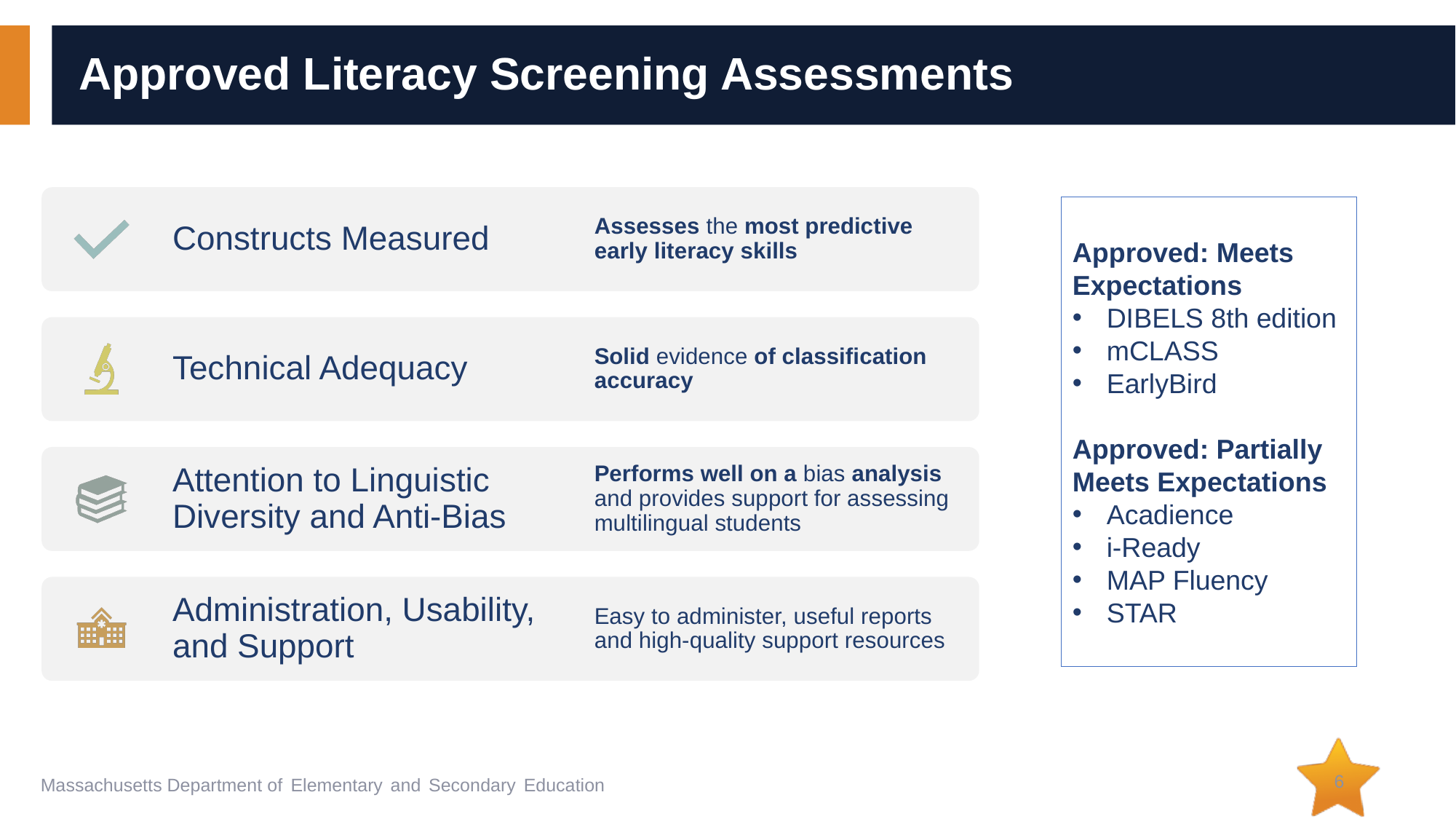

# Approved Literacy Screening Assessments
Constructs Measured
Assesses the most predictive early literacy skills
Technical Adequacy
Solid evidence of classification accuracy
Attention to Linguistic Diversity and Anti-Bias
Performs well on a bias analysis and provides support for assessing multilingual students
Administration, Usability, and Support
Easy to administer, useful reports and high-quality support resources

Approved: Meets Expectations
DIBELS 8th edition
mCLASS
EarlyBird

Approved: Partially Meets Expectations
Acadience
i-Ready
MAP Fluency
STAR

6